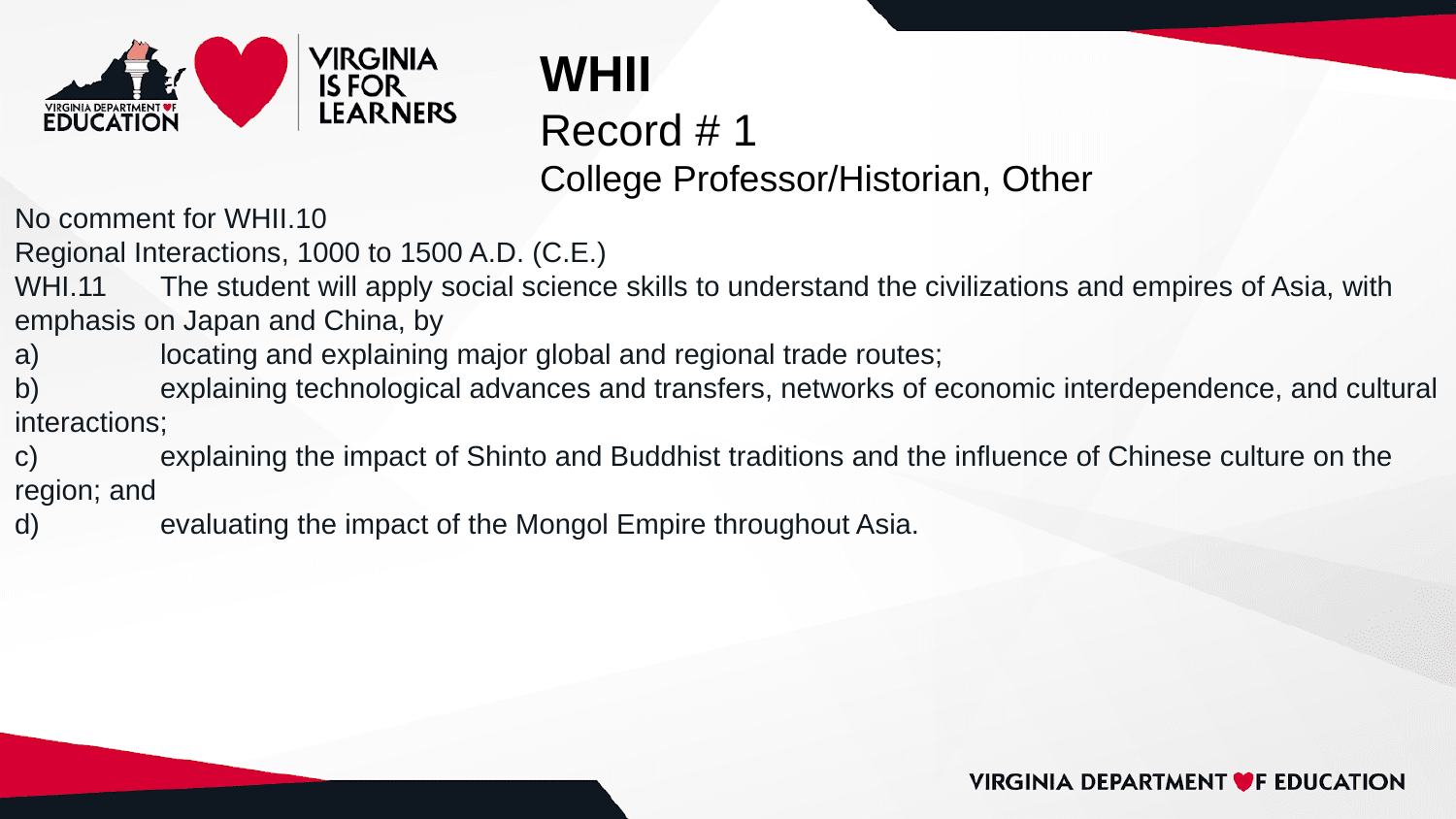

# WHII
Record # 1
College Professor/Historian, Other
No comment for WHII.10
Regional Interactions, 1000 to 1500 A.D. (C.E.)
WHI.11	The student will apply social science skills to understand the civilizations and empires of Asia, with emphasis on Japan and China, by
a)	locating and explaining major global and regional trade routes;
b)	explaining technological advances and transfers, networks of economic interdependence, and cultural interactions;
c)	explaining the impact of Shinto and Buddhist traditions and the influence of Chinese culture on the region; and
d)	evaluating the impact of the Mongol Empire throughout Asia.